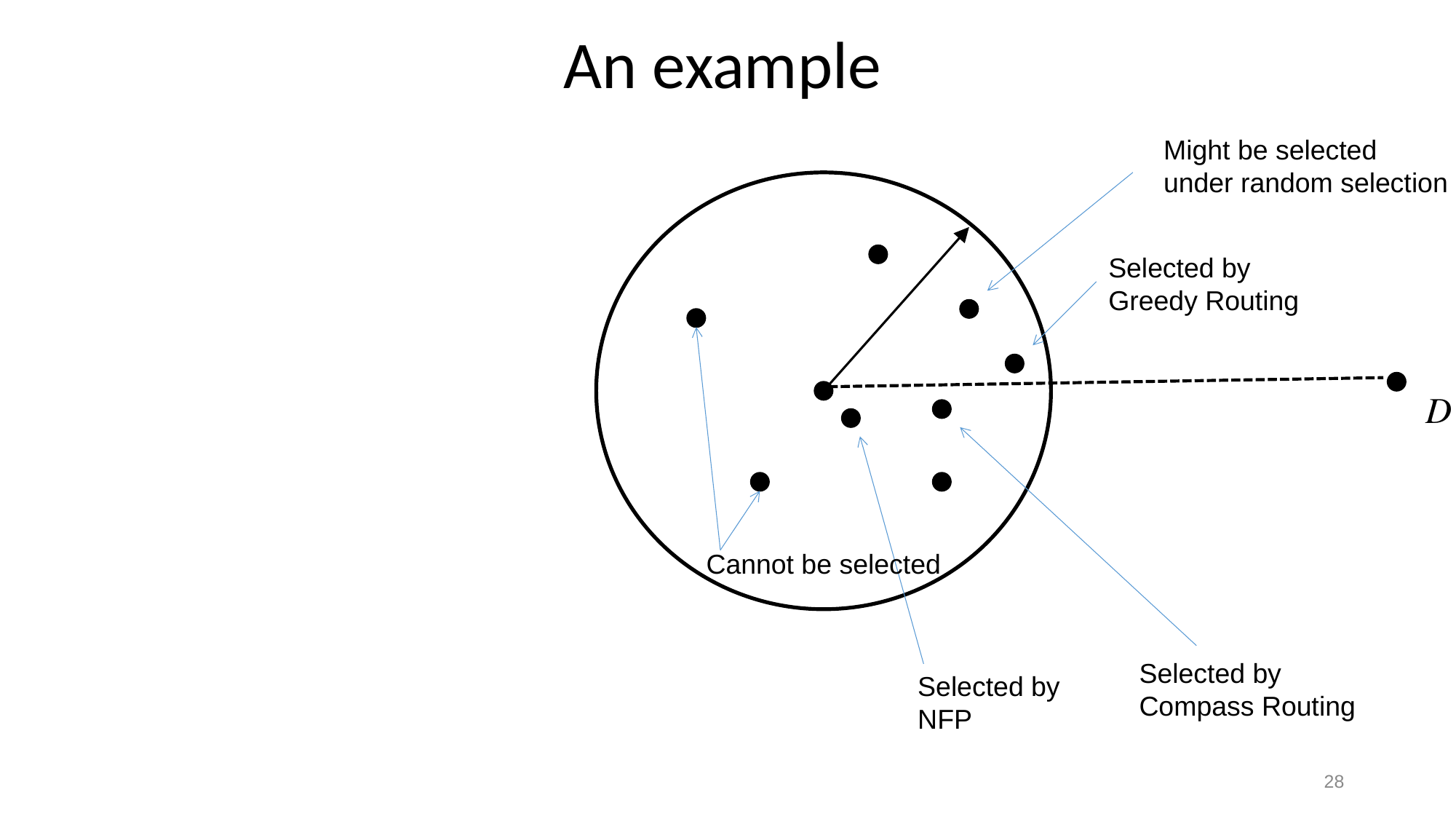

# An example
Might be selected
under random selection

Selected by
Greedy Routing

D

Cannot be selected
Selected by
Compass Routing
Selected by
NFP
28